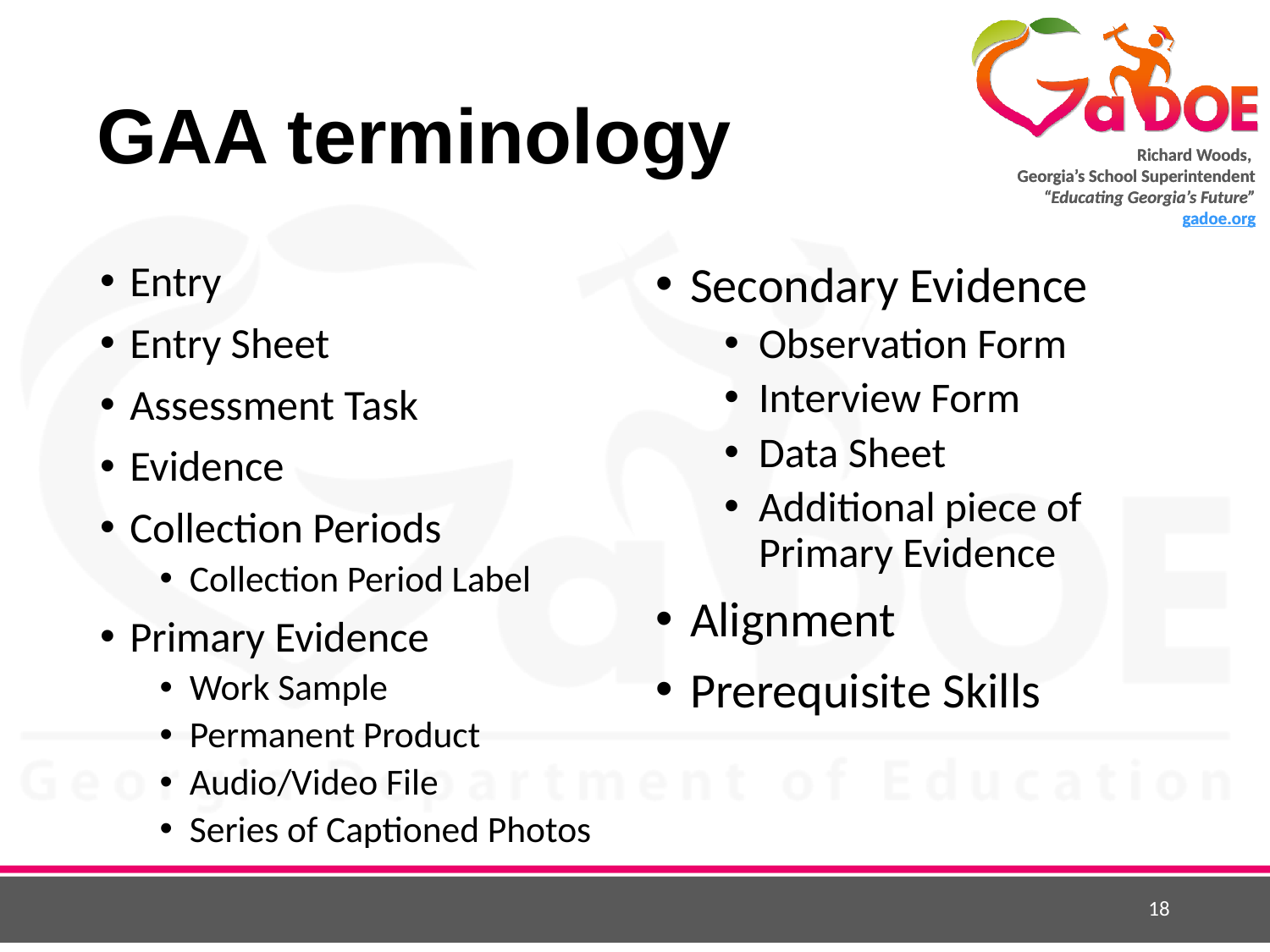

# GAA terminology
Entry
Entry Sheet
Assessment Task
Evidence
Collection Periods
Collection Period Label
Primary Evidence
Work Sample
Permanent Product
Audio/Video File
Series of Captioned Photos

Secondary Evidence
Observation Form
Interview Form
Data Sheet
Additional piece of Primary Evidence
Alignment
Prerequisite Skills

18